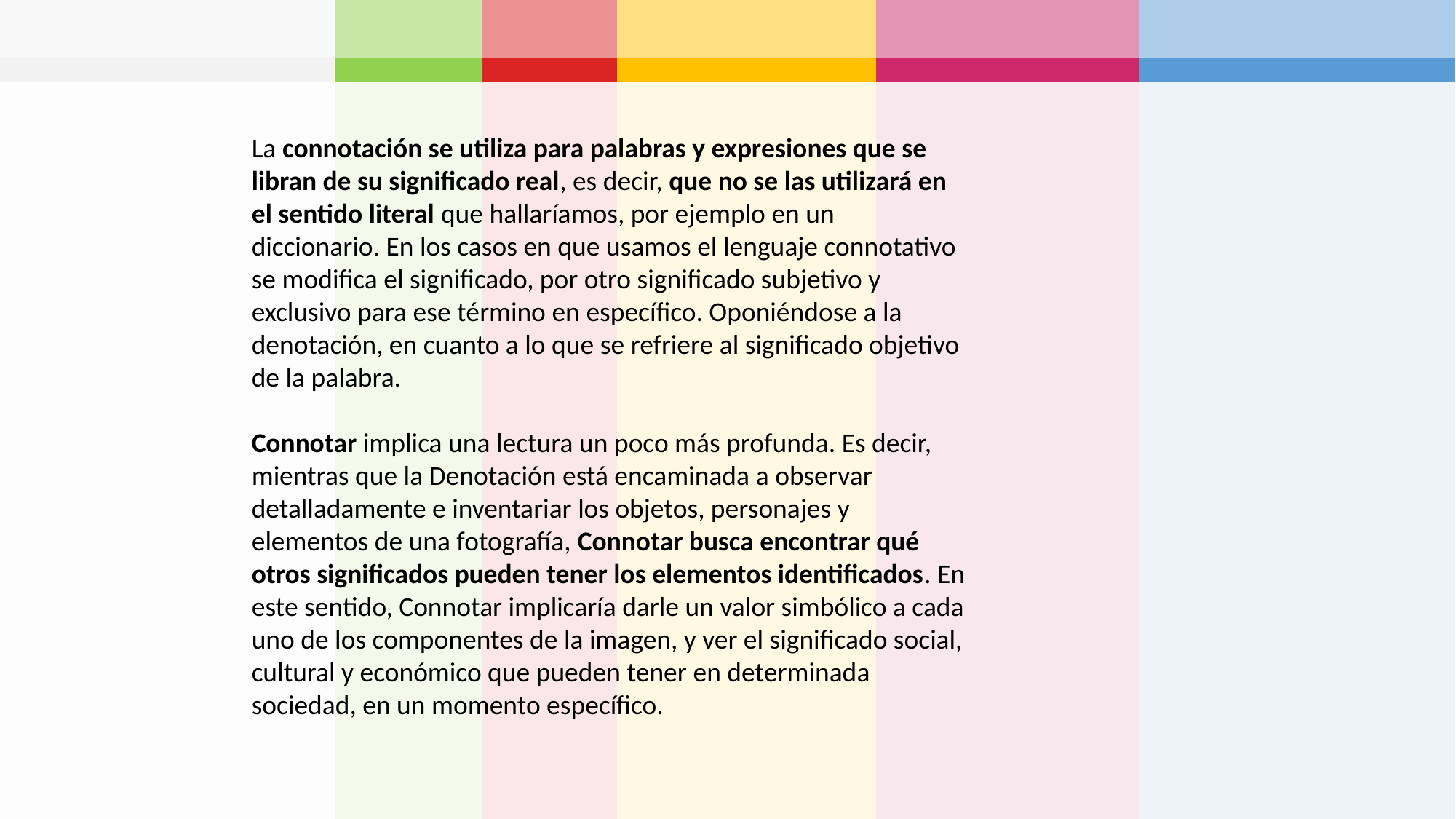

La connotación se utiliza para palabras y expresiones que se libran de su significado real, es decir, que no se las utilizará en el sentido literal que hallaríamos, por ejemplo en un diccionario. En los casos en que usamos el lenguaje connotativo se modifica el significado, por otro significado subjetivo y exclusivo para ese término en específico. Oponiéndose a la denotación, en cuanto a lo que se refriere al significado objetivo de la palabra.

Connotar implica una lectura un poco más profunda. Es decir, mientras que la Denotación está encaminada a observar detalladamente e inventariar los objetos, personajes y elementos de una fotografía, Connotar busca encontrar qué otros significados pueden tener los elementos identificados. En este sentido, Connotar implicaría darle un valor simbólico a cada uno de los componentes de la imagen, y ver el significado social, cultural y económico que pueden tener en determinada sociedad, en un momento específico.